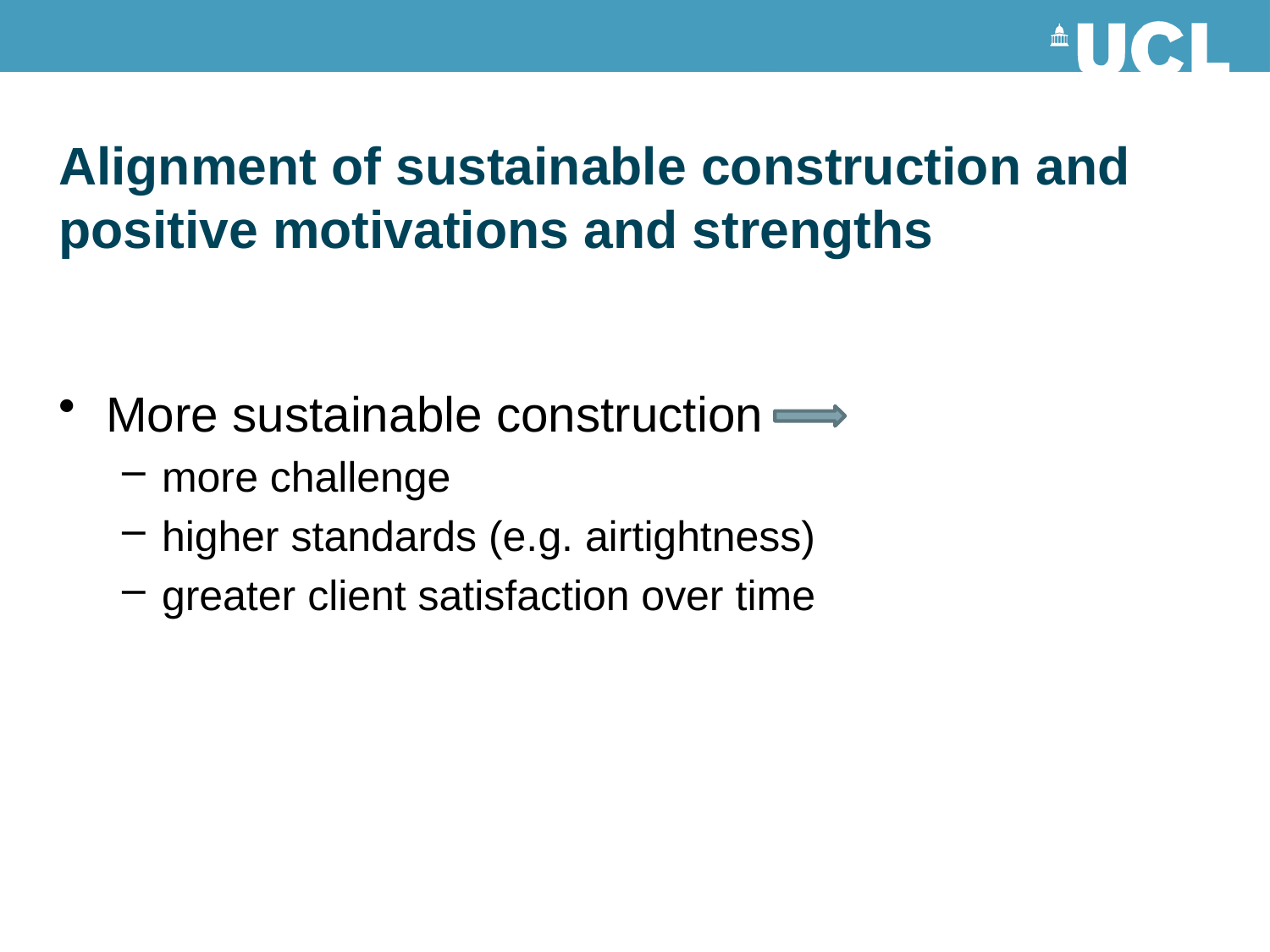

# Alignment of sustainable construction and positive motivations and strengths
More sustainable construction
more challenge
higher standards (e.g. airtightness)
greater client satisfaction over time